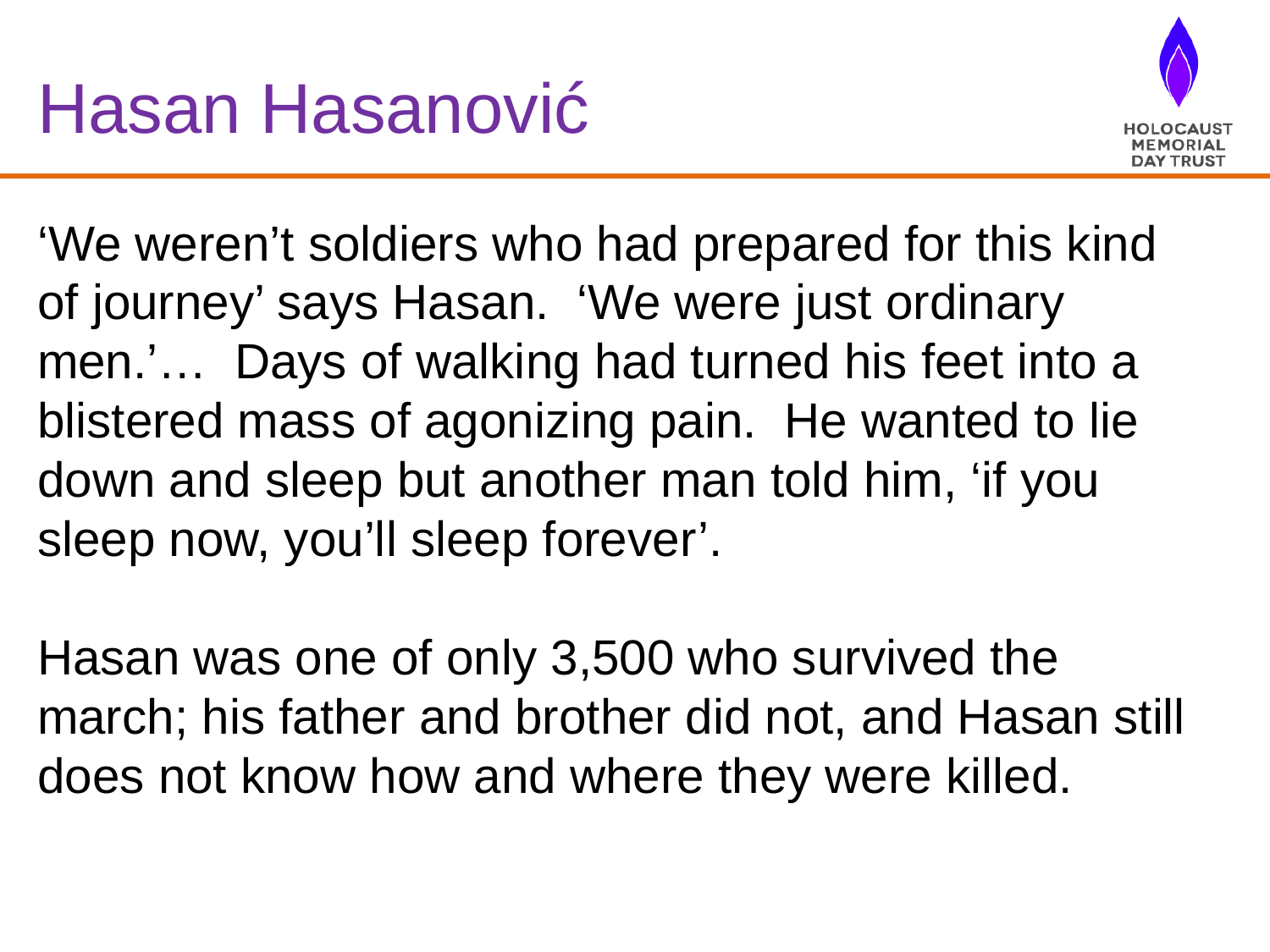

Hasan Hasanović
‘We weren’t soldiers who had prepared for this kind of journey’ says Hasan.  ‘We were just ordinary men.’…  Days of walking had turned his feet into a blistered mass of agonizing pain.  He wanted to lie down and sleep but another man told him, ‘if you sleep now, you’ll sleep forever’.

Hasan was one of only 3,500 who survived the march; his father and brother did not, and Hasan still does not know how and where they were killed.